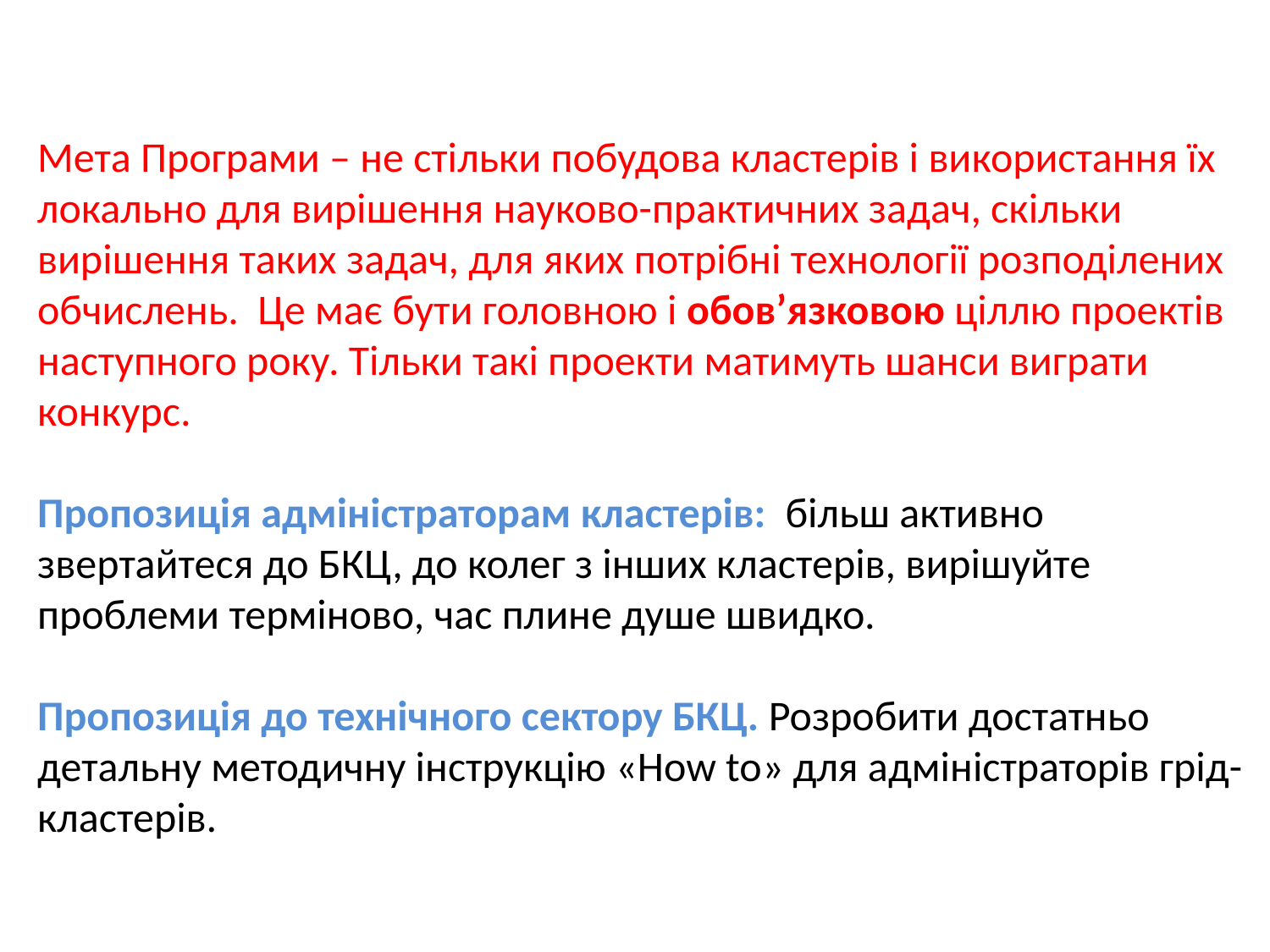

Мета Програми – не стільки побудова кластерів і використання їх локально для вирішення науково-практичних задач, скільки вирішення таких задач, для яких потрібні технології розподілених обчислень.  Це має бути головною і обов’язковою ціллю проектів наступного року. Тільки такі проекти матимуть шанси виграти конкурс.

Пропозиція адміністраторам кластерів:  більш активно звертайтеся до БКЦ, до колег з інших кластерів, вирішуйте проблеми терміново, час плине душе швидко.

Пропозиція до технічного сектору БКЦ. Розробити достатньо детальну методичну інструкцію «How to» для адміністраторів грід-кластерів.